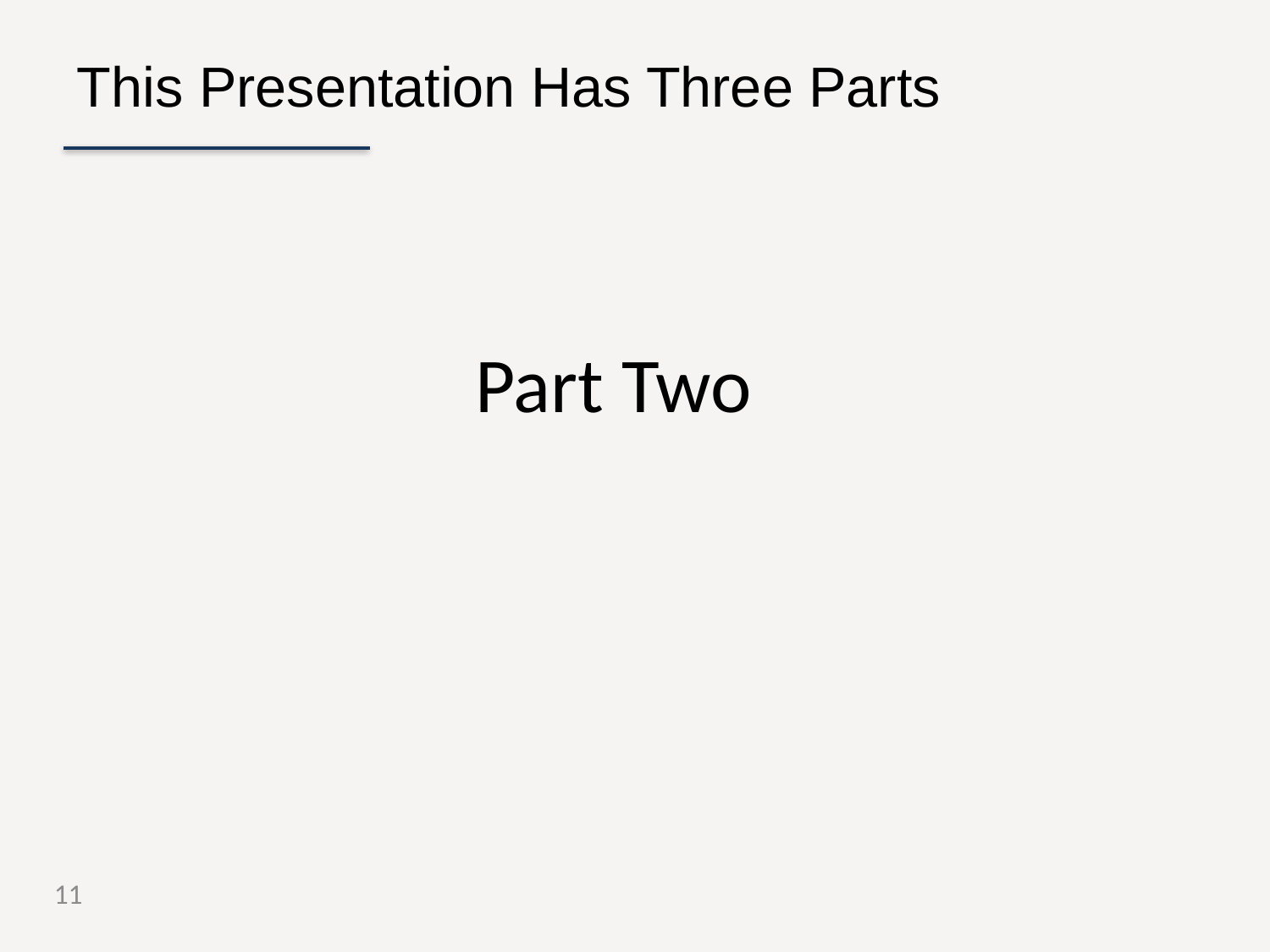

This Presentation Has Three Parts
Part Two
11